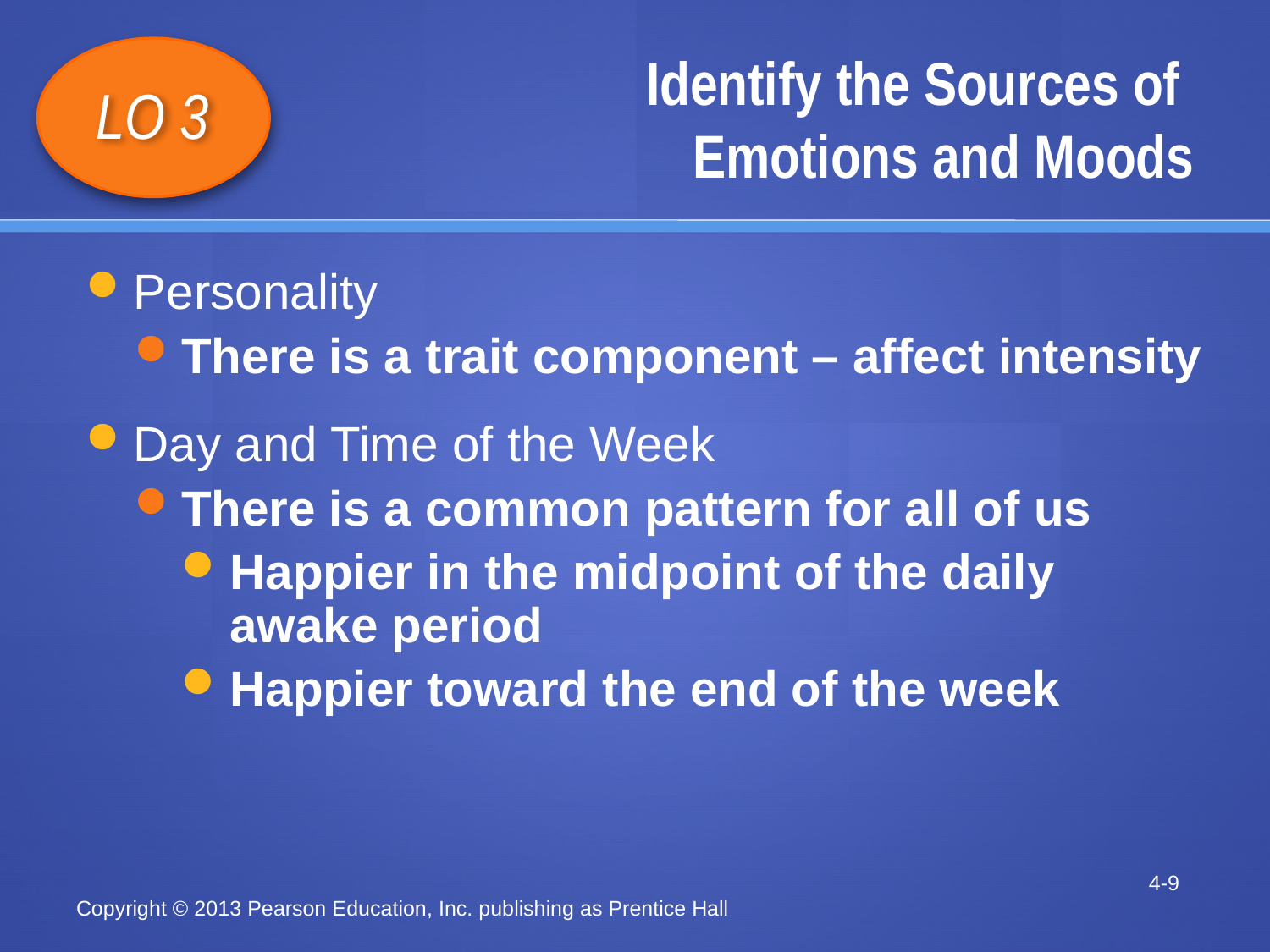

# Identify the Sources of Emotions and Moods
LO 3
Personality
There is a trait component – affect intensity
Day and Time of the Week
There is a common pattern for all of us
Happier in the midpoint of the daily awake period
Happier toward the end of the week
4-9
Copyright © 2013 Pearson Education, Inc. publishing as Prentice Hall